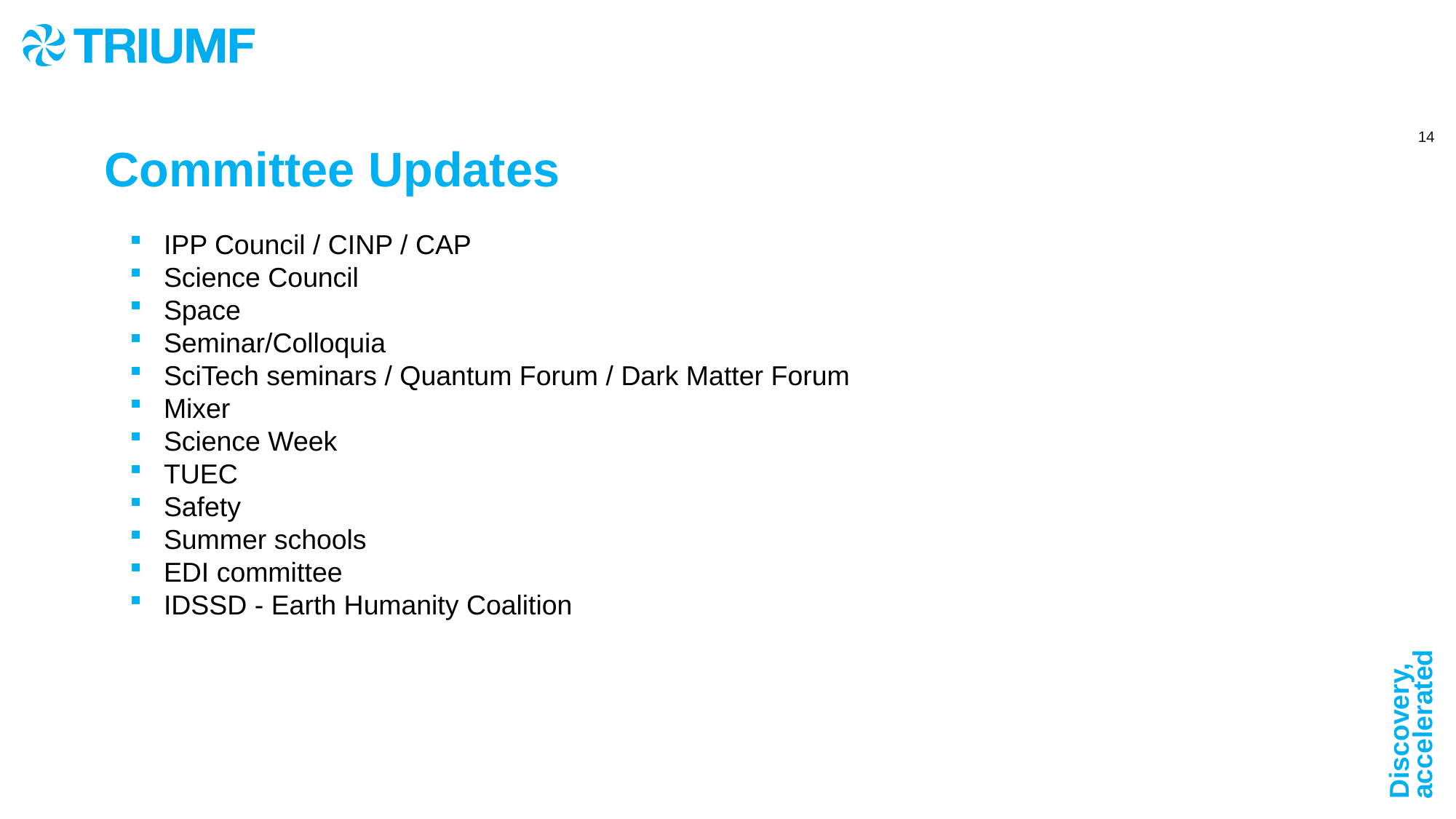

# Committee Updates
IPP Council / CINP / CAP
Science Council
Space
Seminar/Colloquia
SciTech seminars / Quantum Forum / Dark Matter Forum
Mixer
Science Week
TUEC
Safety
Summer schools
EDI committee
IDSSD - Earth Humanity Coalition